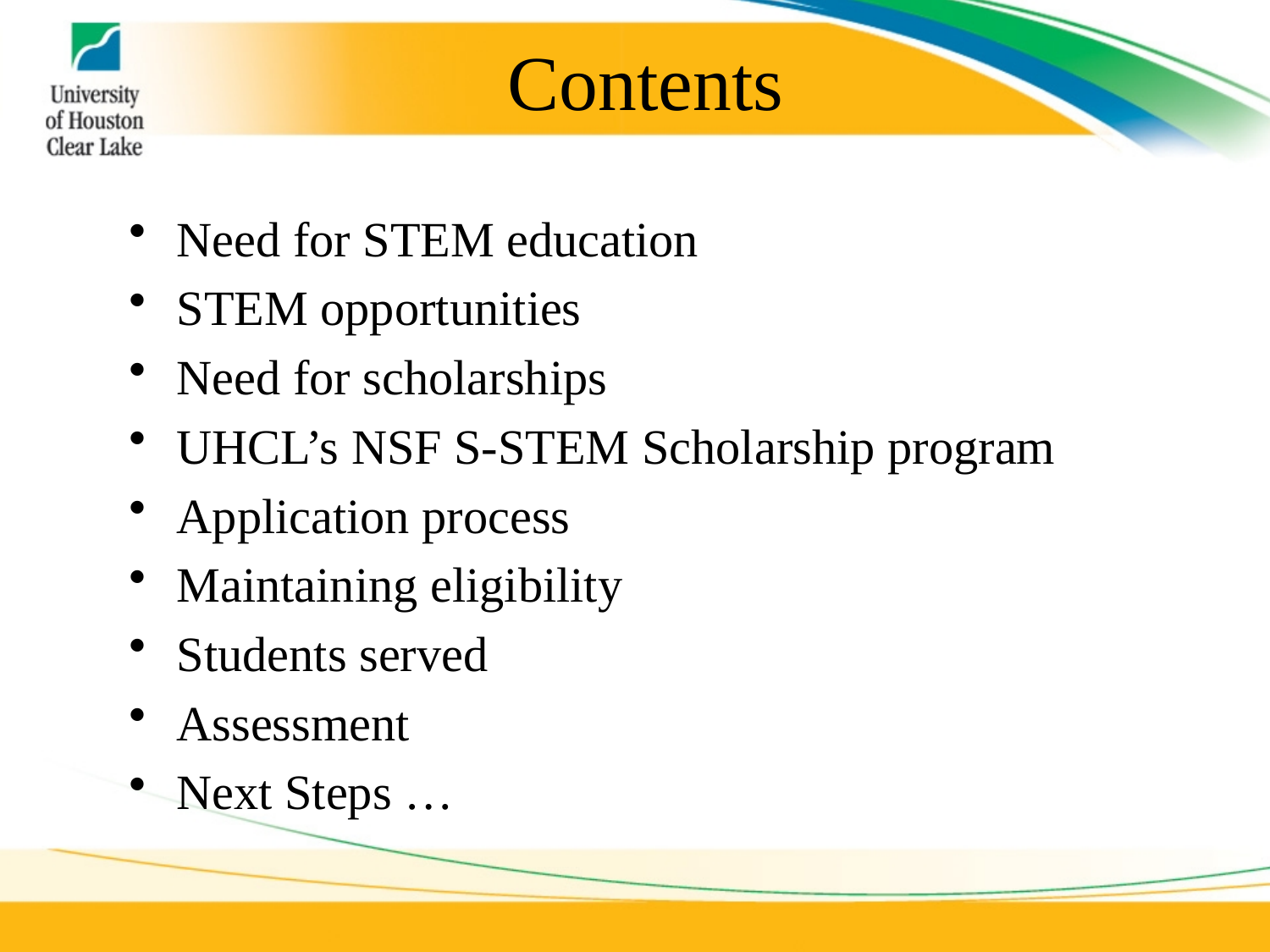

# Contents
Need for STEM education
STEM opportunities
Need for scholarships
UHCL’s NSF S-STEM Scholarship program
Application process
Maintaining eligibility
Students served
Assessment
Next Steps …